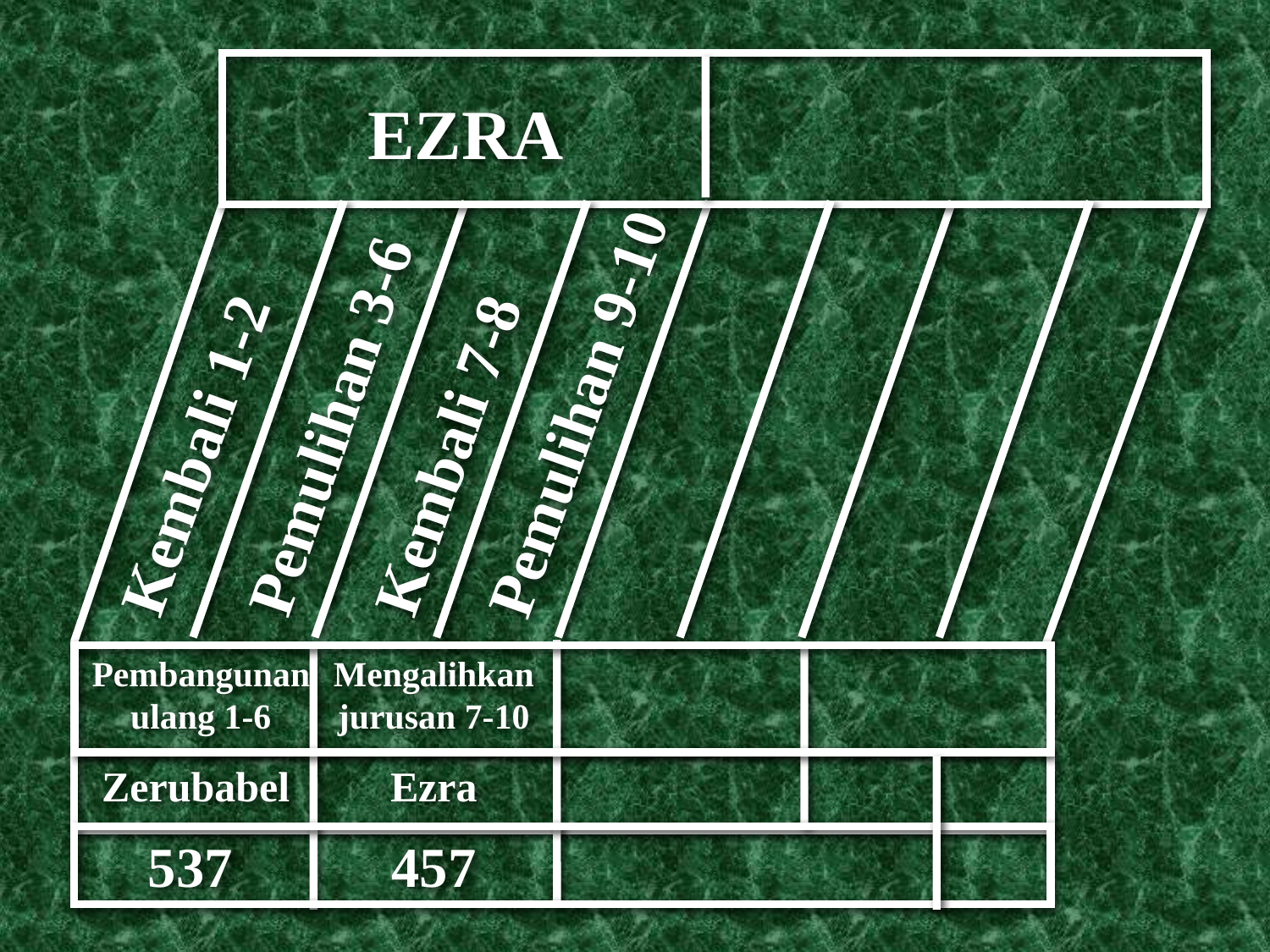

EZRA

Pemulihan 3-6
Kembali 1-2
Kembali 7-8
Pemulihan 9-10

Pembangunan ulang 1-6

Mengalihkan jurusan 7-10

Zerubabel
Ezra

537
457